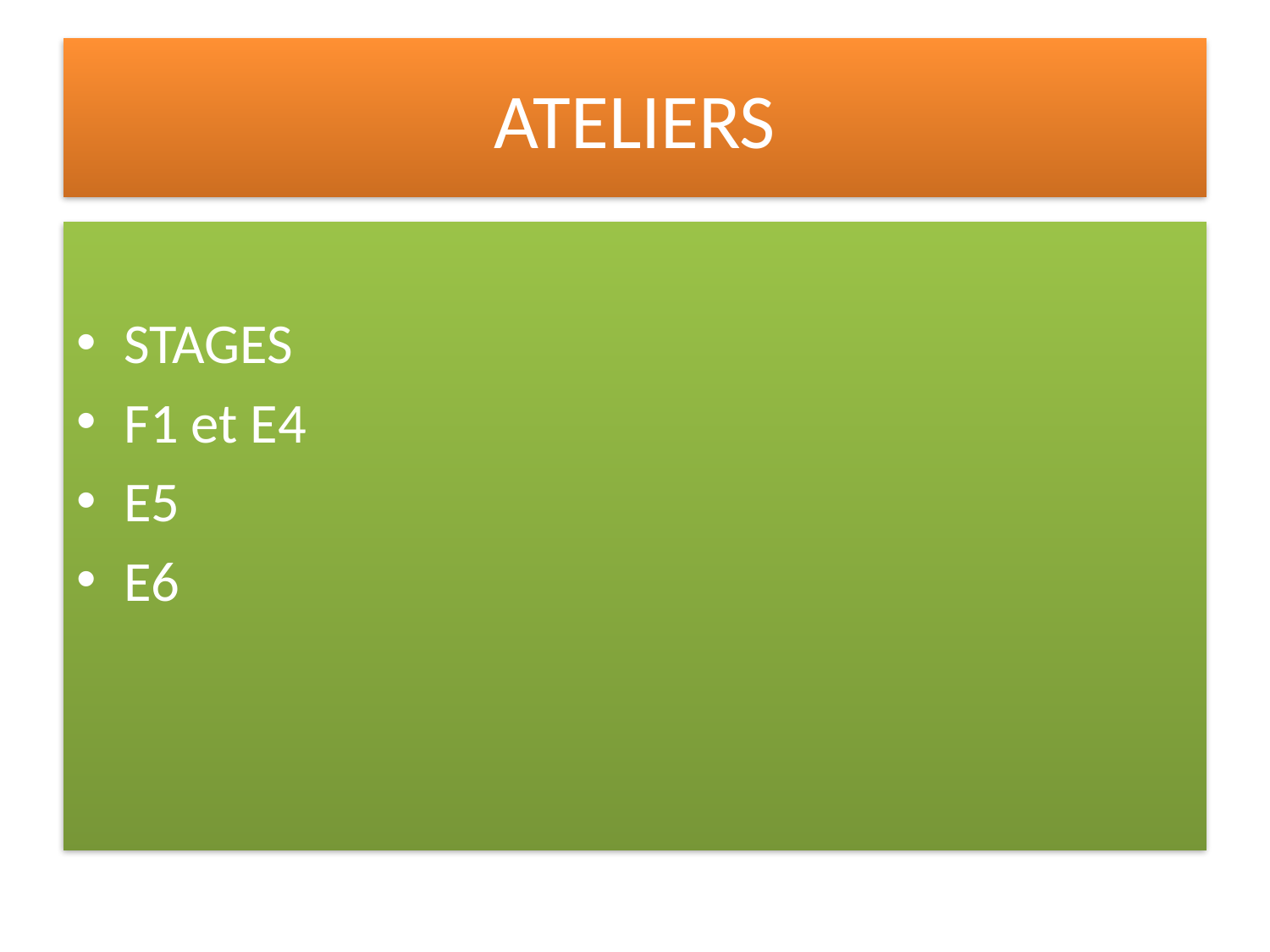

# ATELIERS

STAGES
F1 et E4
E5
E6